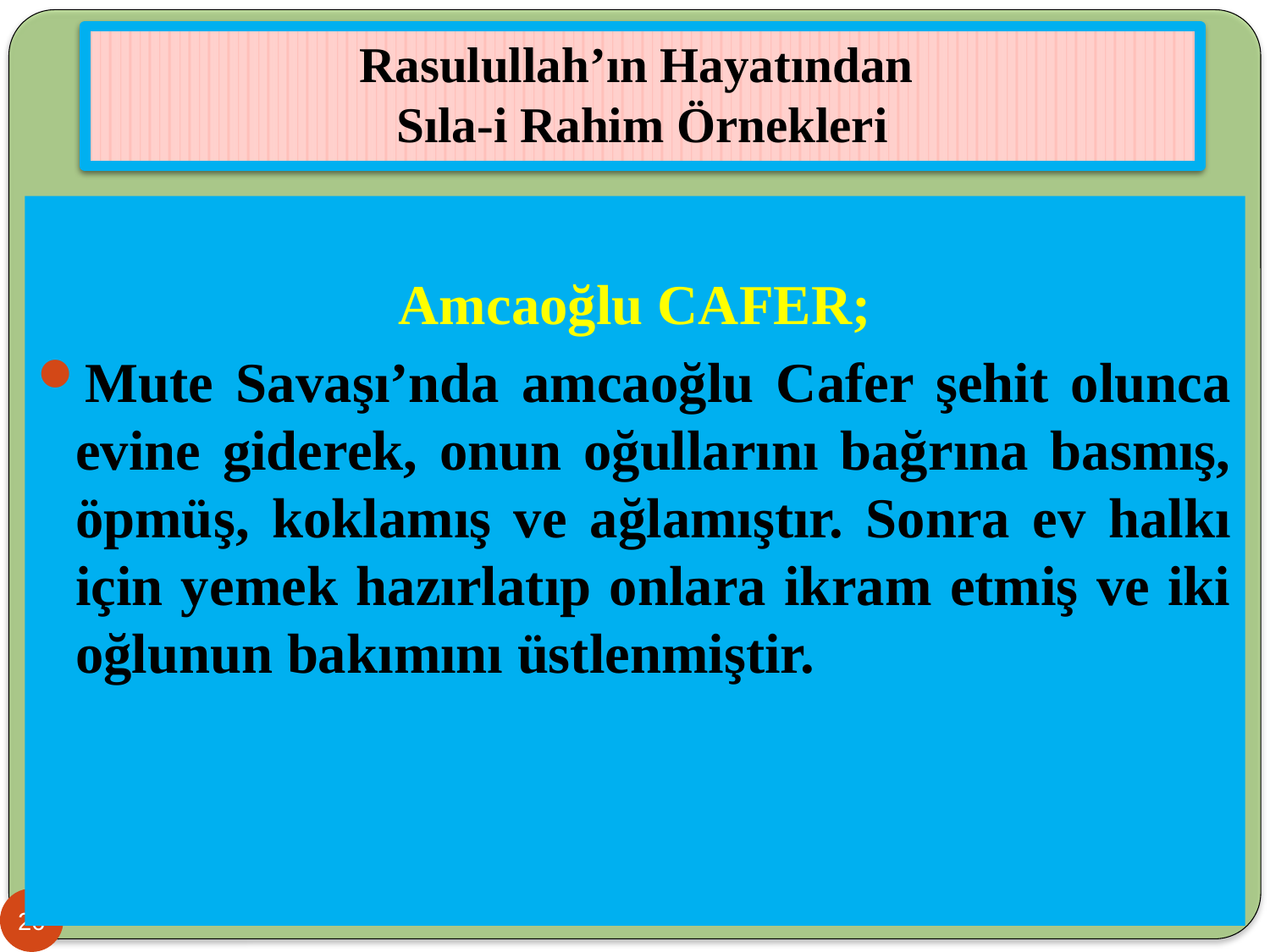

# Rasulullah’ın Hayatından Sıla-i Rahim Örnekleri

Amcaoğlu CAFER;
Mute Savaşı’nda amcaoğlu Cafer şehit olunca evine giderek, onun oğullarını bağrına basmış, öpmüş, koklamış ve ağlamıştır. Sonra ev halkı için yemek hazırlatıp onlara ikram etmiş ve iki oğlunun bakımını üstlenmiştir.
26